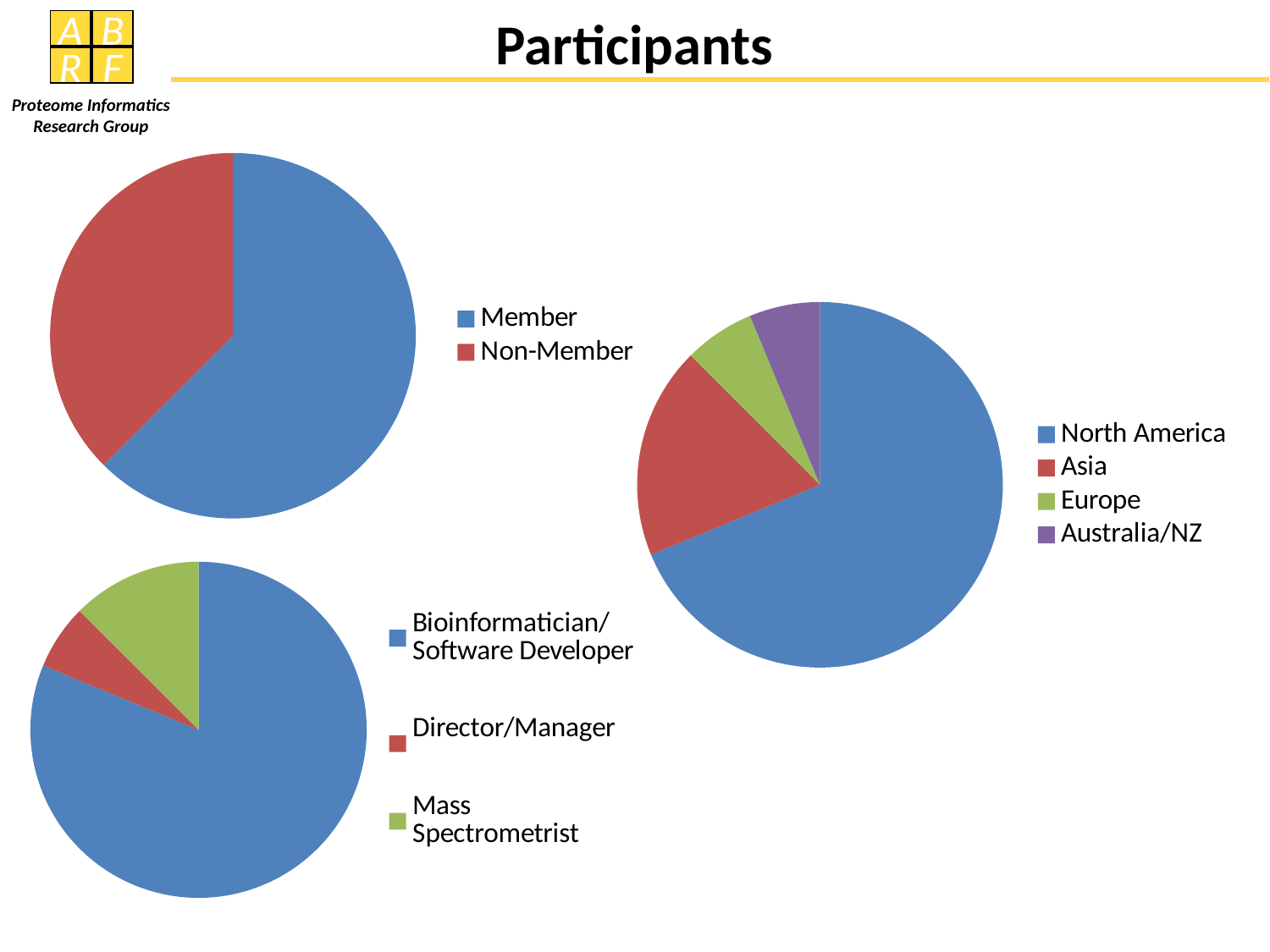

# Participants

### Chart

| Category |  |
|---|---|
| Member | 10.0 |
| Non-Member | 6.0 |

### Chart

| Category |  |
|---|---|
| North America | 11.0 |
| Asia | 3.0 |
| Europe | 1.0 |
| Australia/NZ | 1.0 |

### Chart

| Category |  |
|---|---|
| Bioinformatician/Software Developer | 13.0 |
| Director/Manager | 1.0 |
| Mass Spectrometrist | 2.0 |